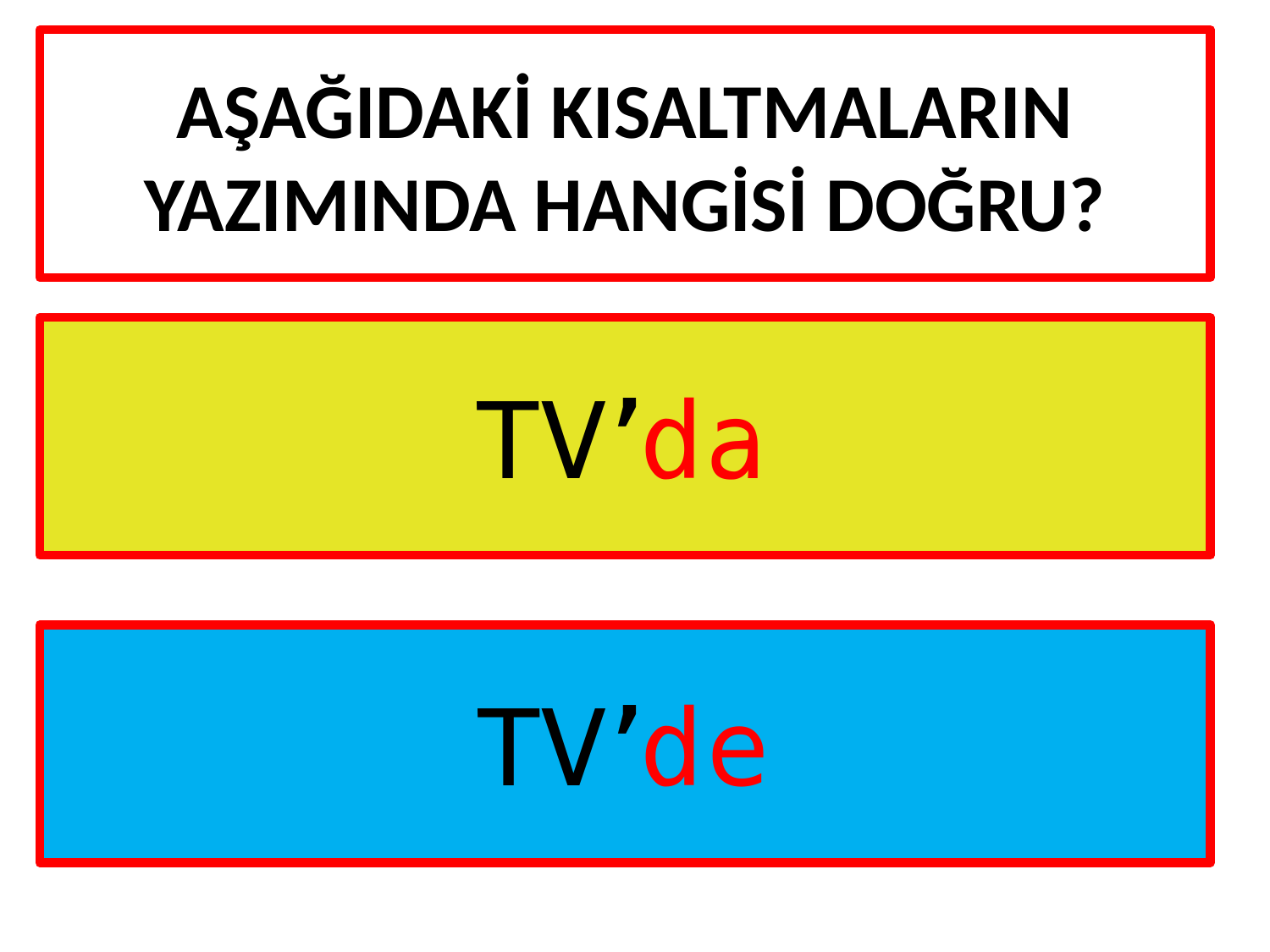

# AşağIdakİ Kısaltmaların yazIMINDA HANGİSİ DOĞRU?
TV’da
TV’de